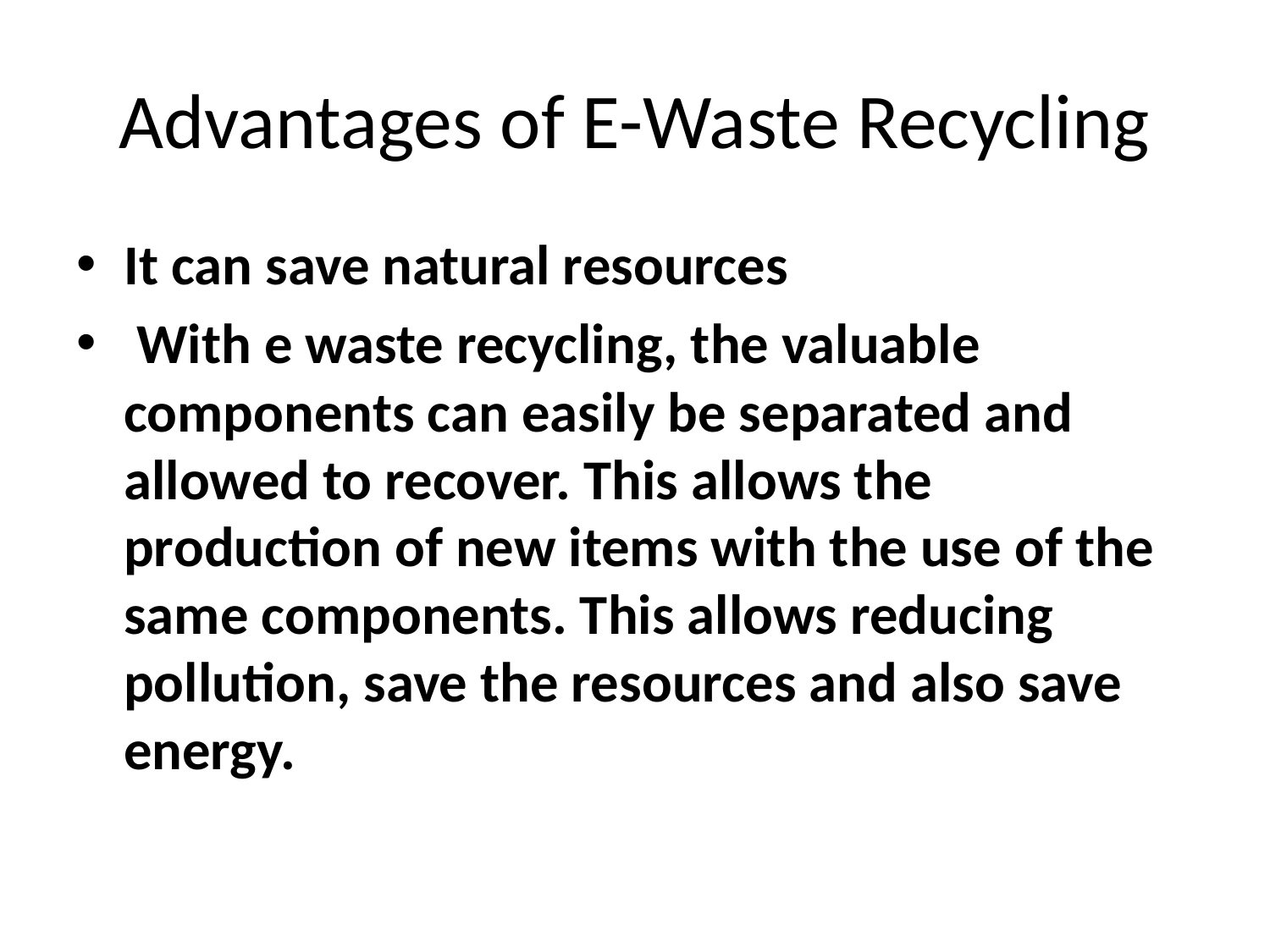

# Advantages of E-Waste Recycling
It can save natural resources
 With e waste recycling, the valuable components can easily be separated and allowed to recover. This allows the production of new items with the use of the same components. This allows reducing pollution, save the resources and also save energy.